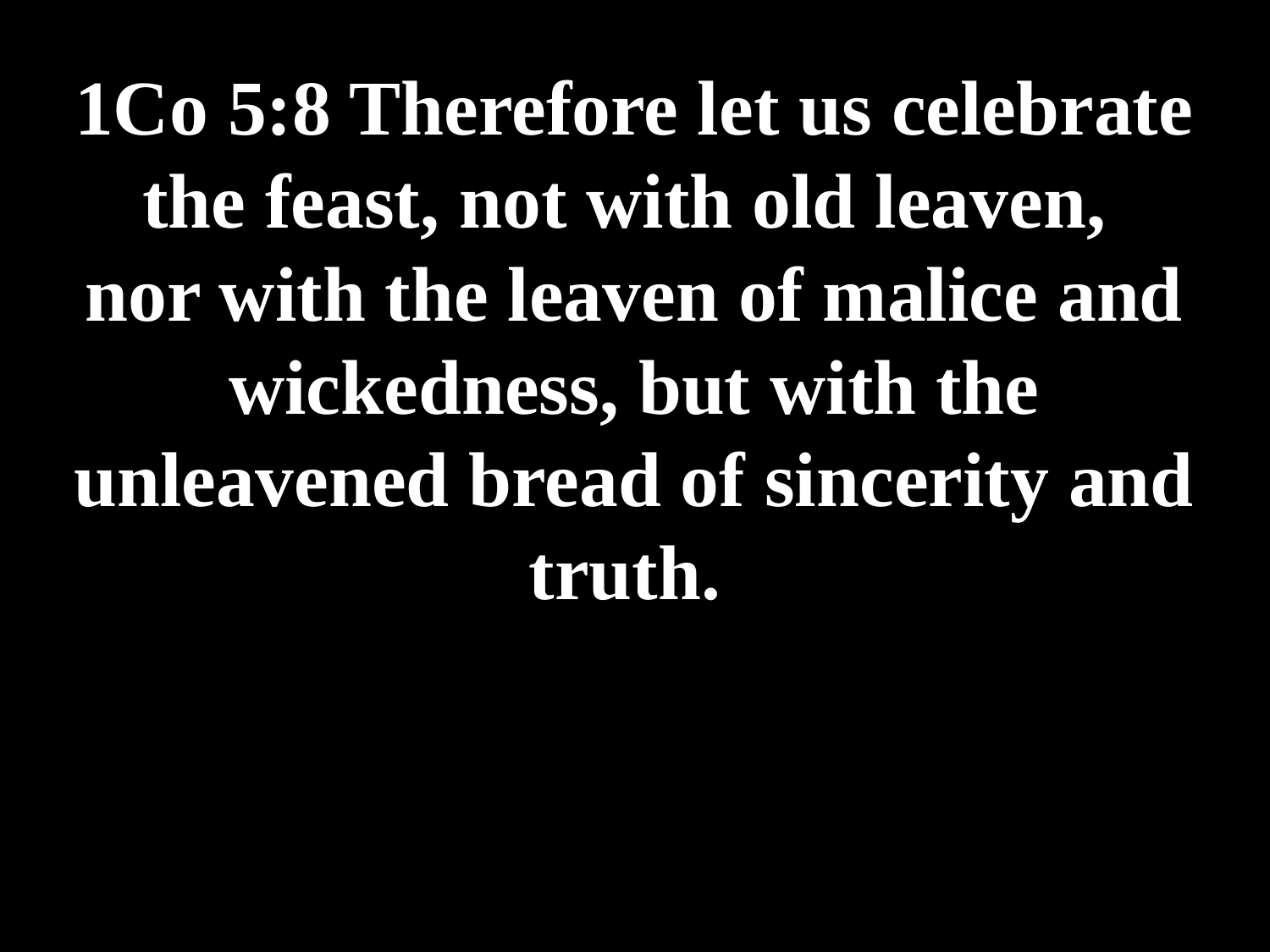

# 1Co 5:8 Therefore let us celebrate the feast, not with old leaven, nor with the leaven of malice and wickedness, but with the unleavened bread of sincerity and truth.